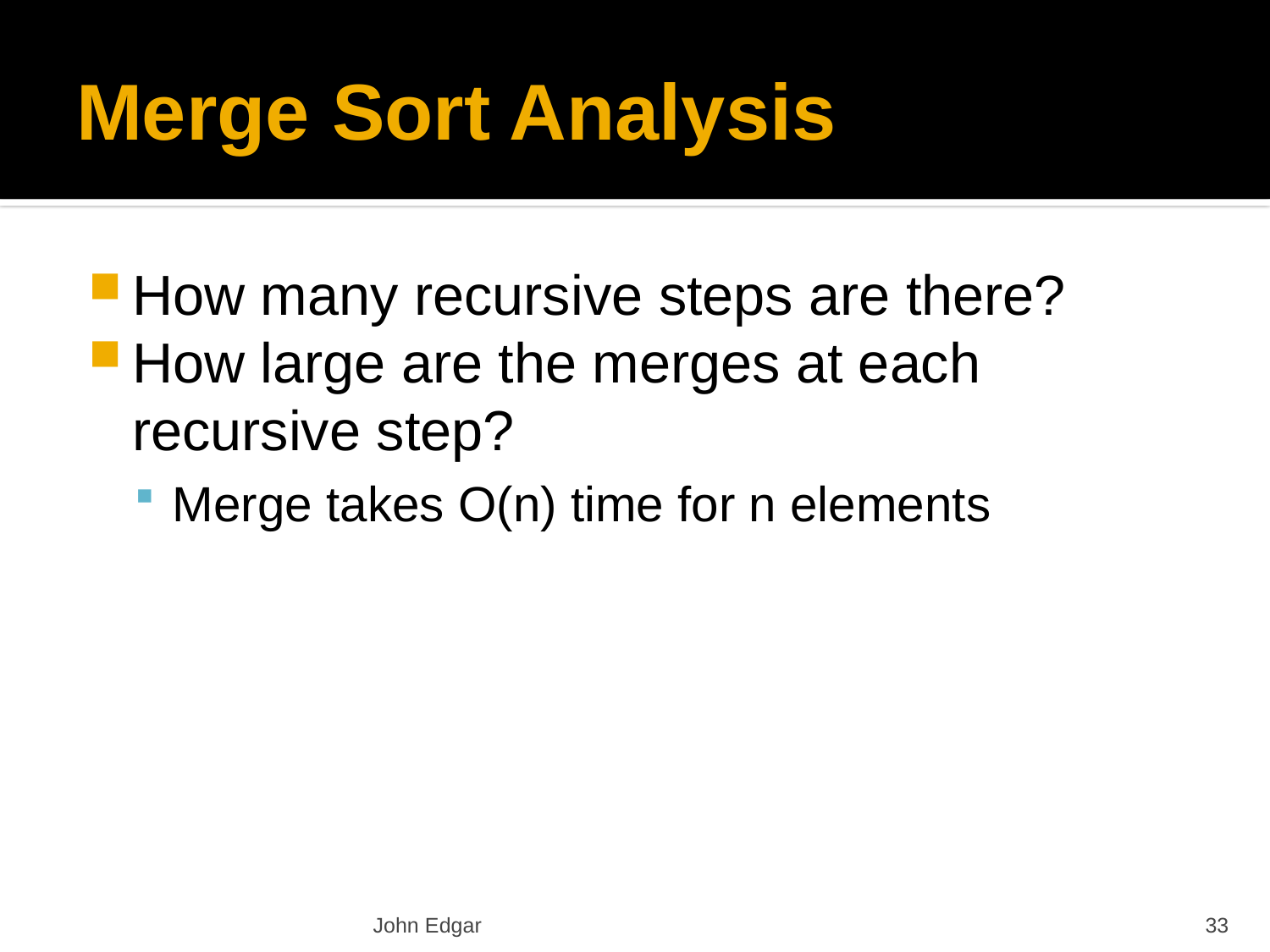

# Merge Sort Analysis
How many recursive steps are there?
How large are the merges at each recursive step?
Merge takes O(n) time for n elements
John Edgar
33